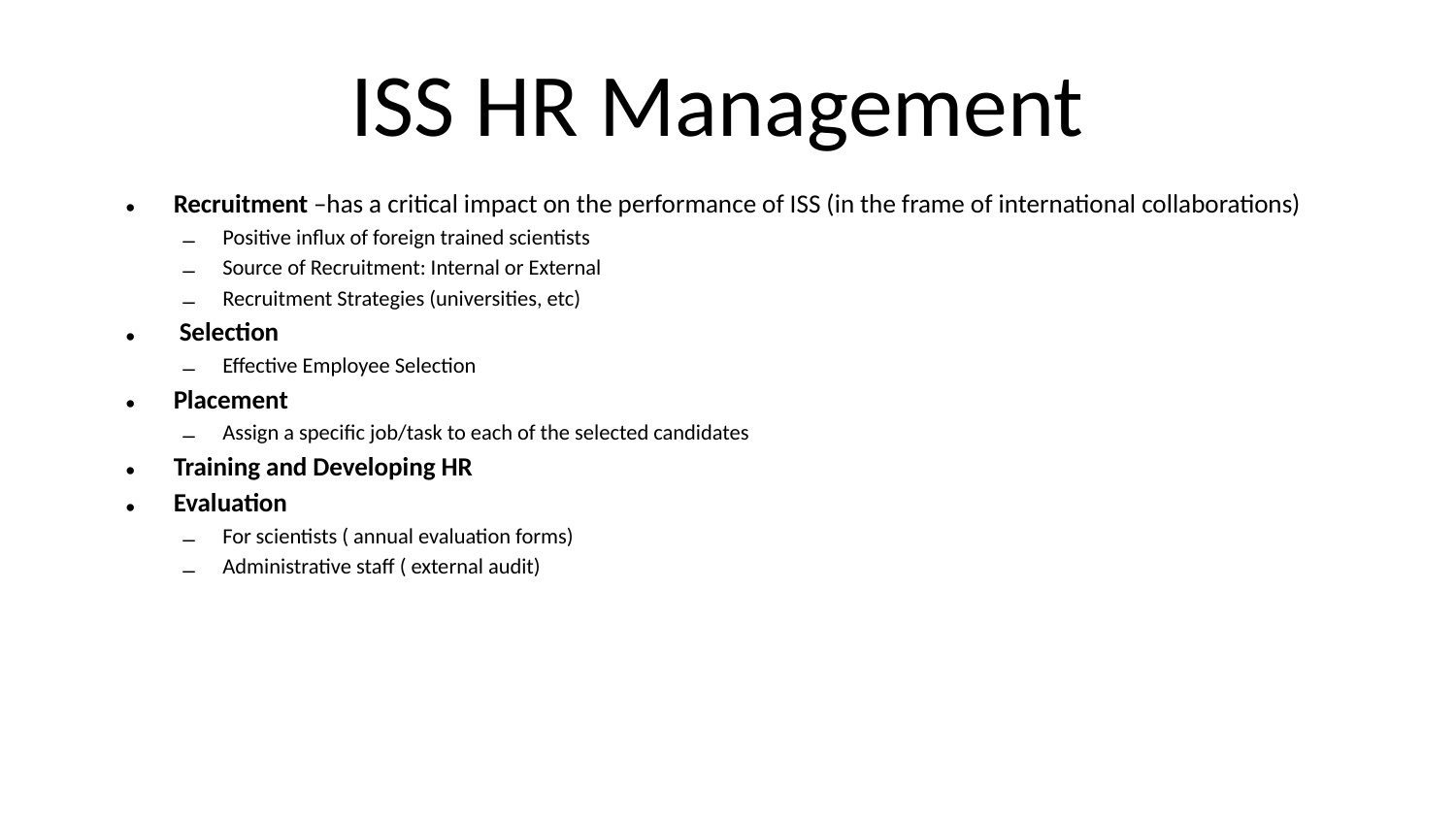

Recruitment –has a critical impact on the performance of ISS (in the frame of international collaborations)
Positive influx of foreign trained scientists
Source of Recruitment: Internal or External
Recruitment Strategies (universities, etc)
 Selection
Effective Employee Selection
Placement
Assign a specific job/task to each of the selected candidates
Training and Developing HR
Evaluation
For scientists ( annual evaluation forms)
Administrative staff ( external audit)

# ISS HR Management